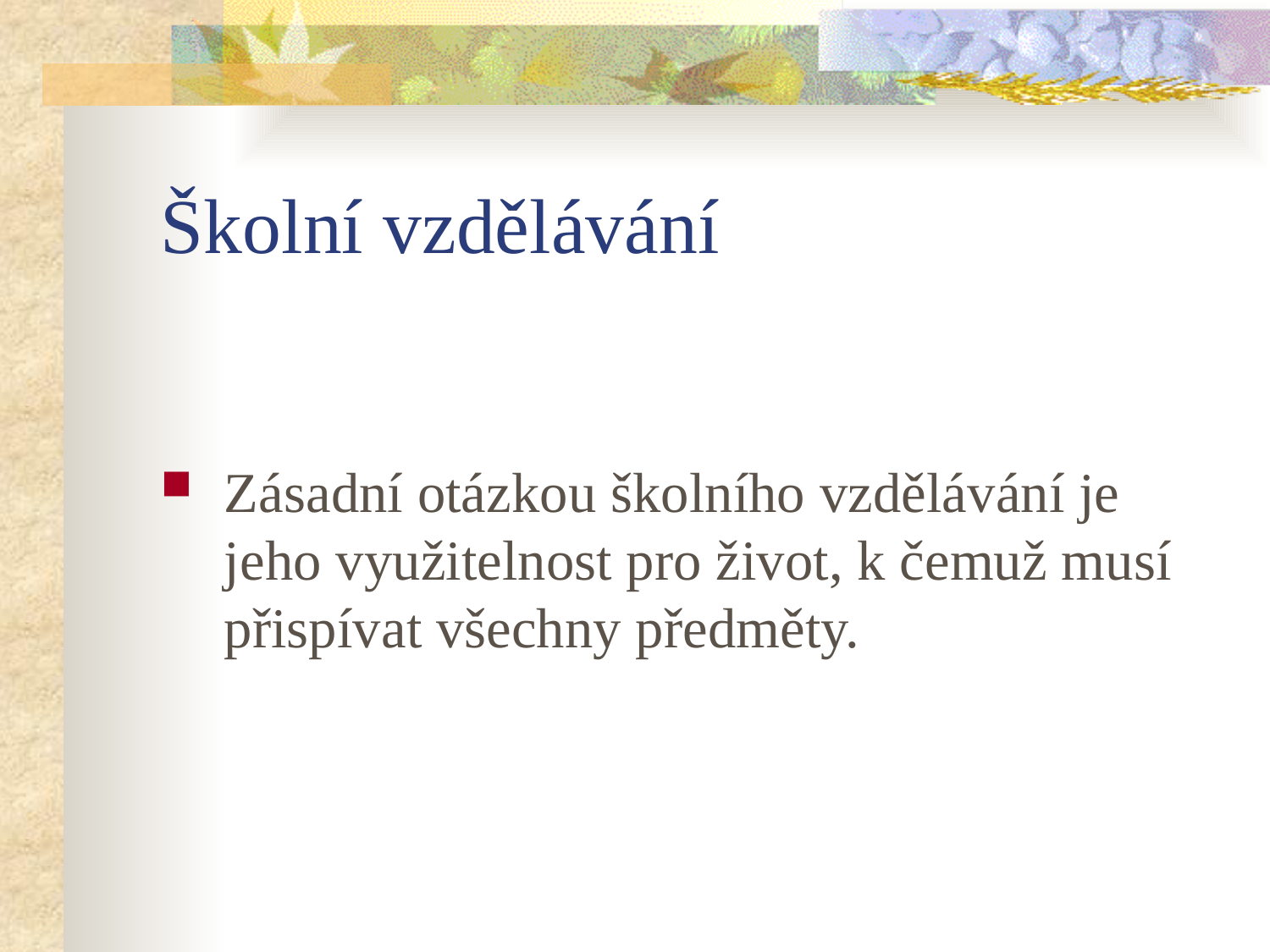

# Školní vzdělávání

Zásadní otázkou školního vzdělávání je jeho využitelnost pro život, k čemuž musí přispívat všechny předměty.